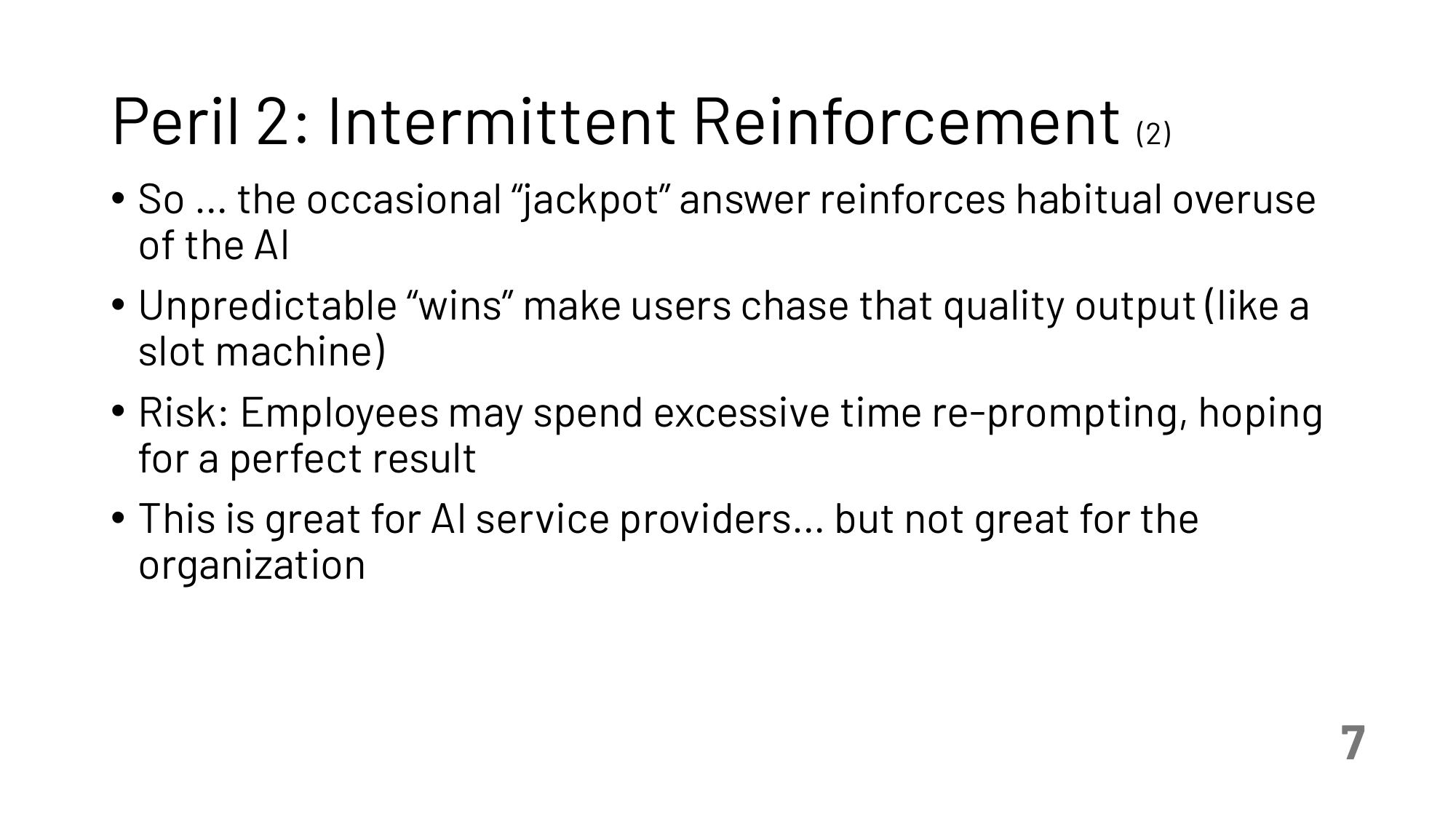

# Peril 2: Intermittent Reinforcement (2)
So … the occasional “jackpot” answer reinforces habitual overuse of the AI
Unpredictable “wins” make users chase that quality output (like a slot machine)
Risk: Employees may spend excessive time re-prompting, hoping for a perfect result
This is great for AI service providers… but not great for the organization
7